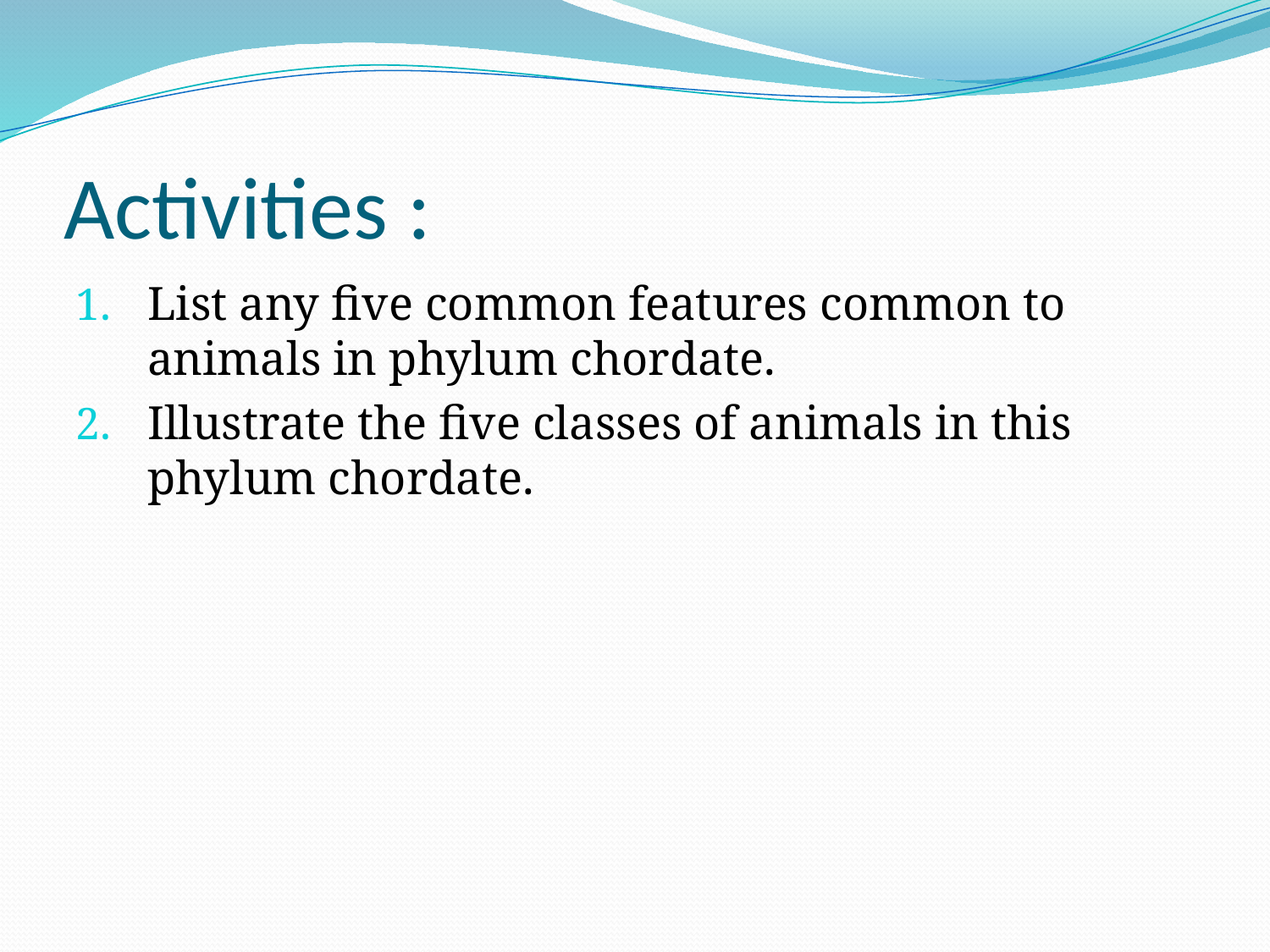

# Activities :
List any five common features common to animals in phylum chordate.
Illustrate the five classes of animals in this phylum chordate.